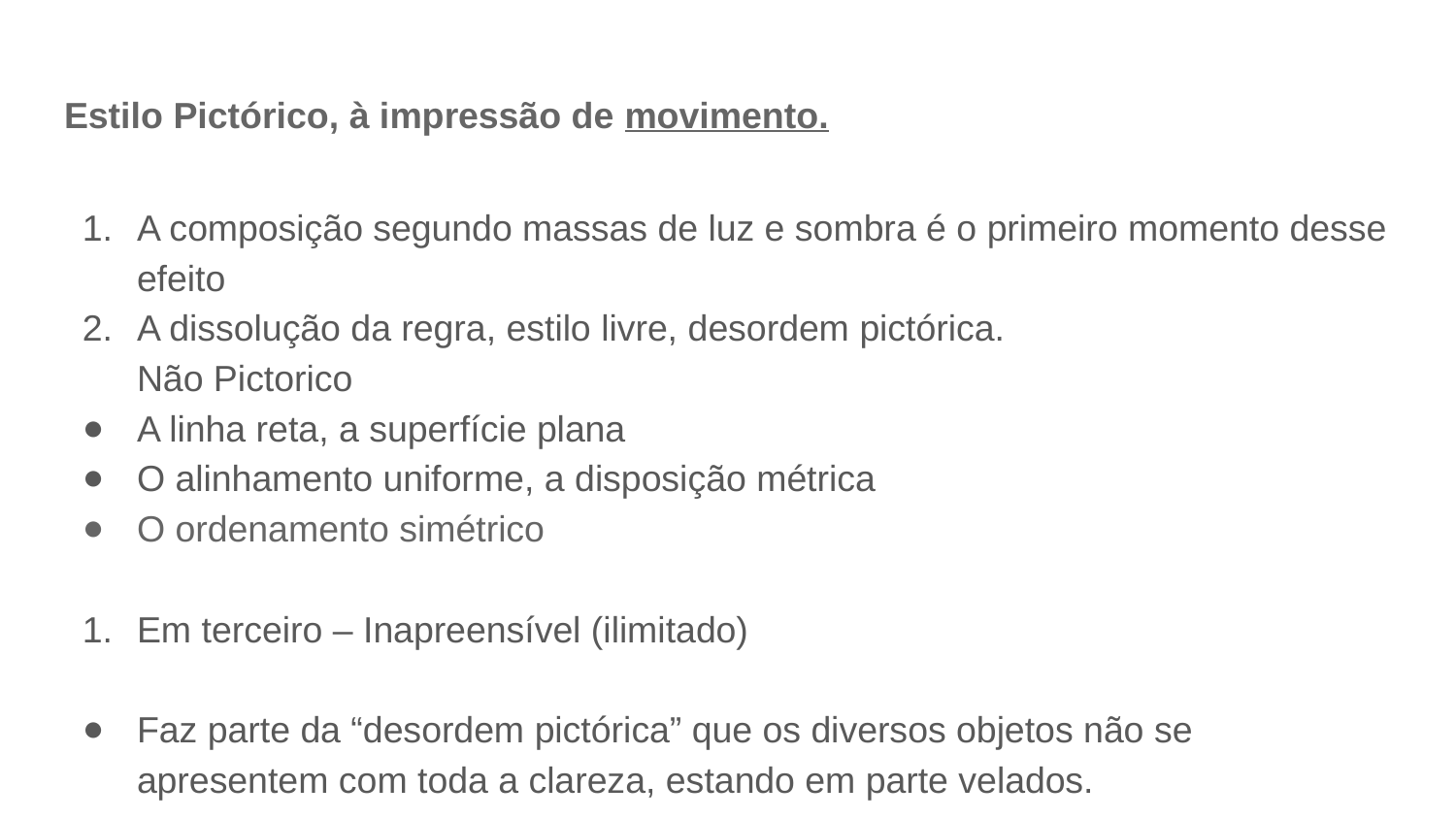

# Estilo Pictórico, à impressão de movimento.

A composição segundo massas de luz e sombra é o primeiro momento desse efeito
A dissolução da regra, estilo livre, desordem pictórica.
Não Pictorico
A linha reta, a superfície plana
O alinhamento uniforme, a disposição métrica
O ordenamento simétrico

Em terceiro – Inapreensível (ilimitado)

Faz parte da “desordem pictórica” que os diversos objetos não se apresentem com toda a clareza, estando em parte velados.